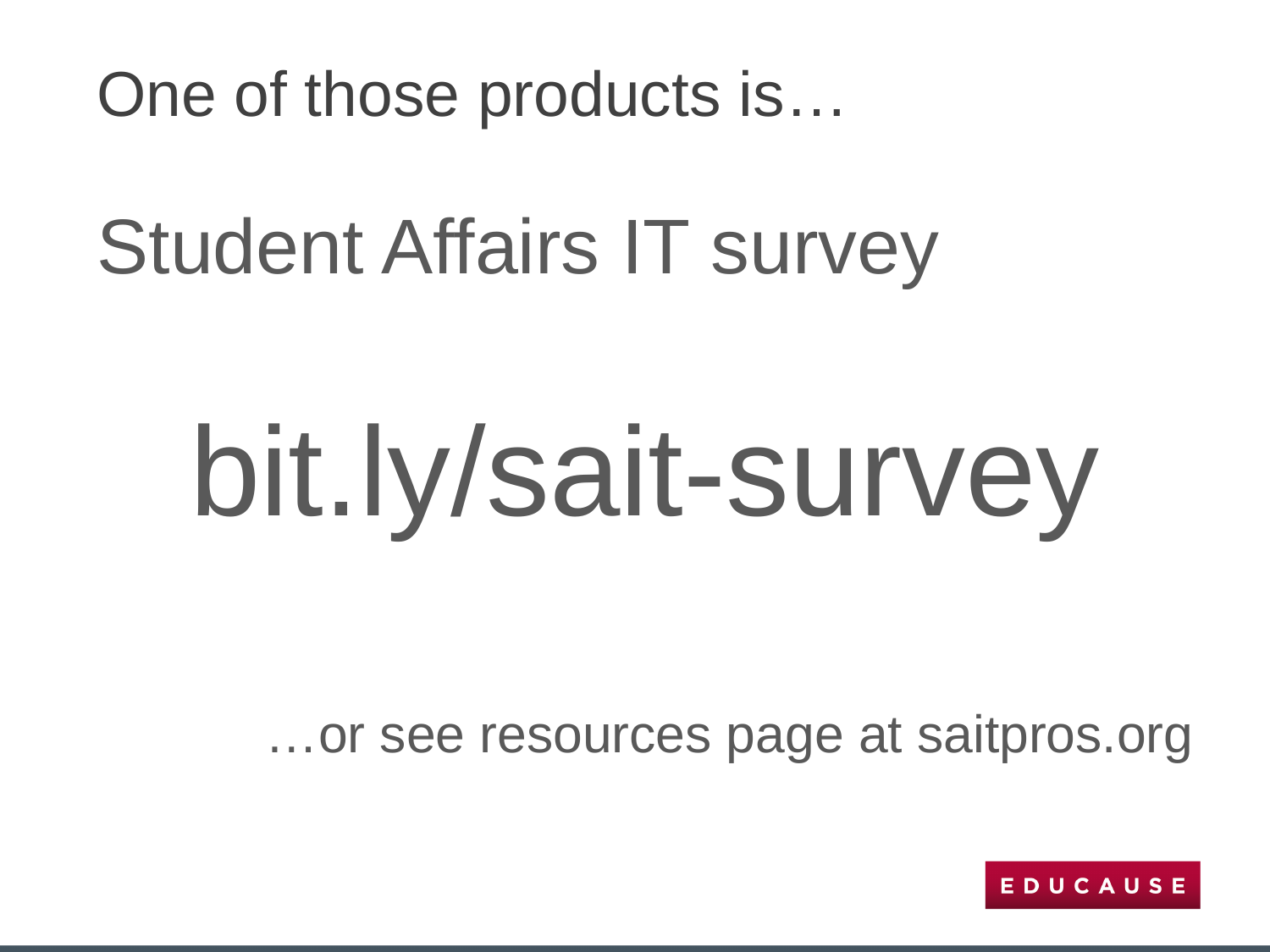

# One of those products is…
Student Affairs IT survey

bit.ly/sait-survey

…or see resources page at saitpros.org